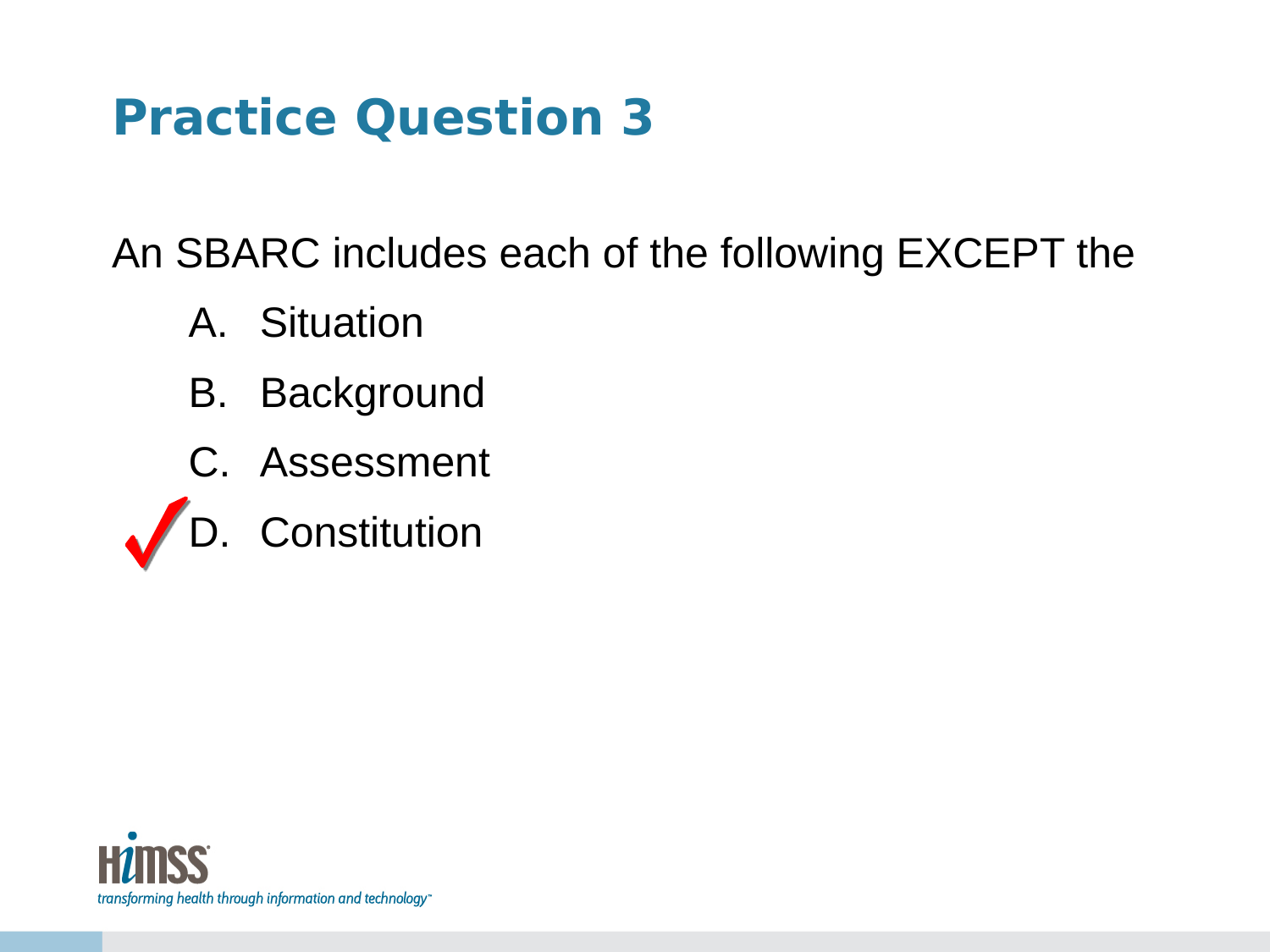

# Practice Question 3
An SBARC includes each of the following EXCEPT the
Situation
Background
Assessment
Constitution